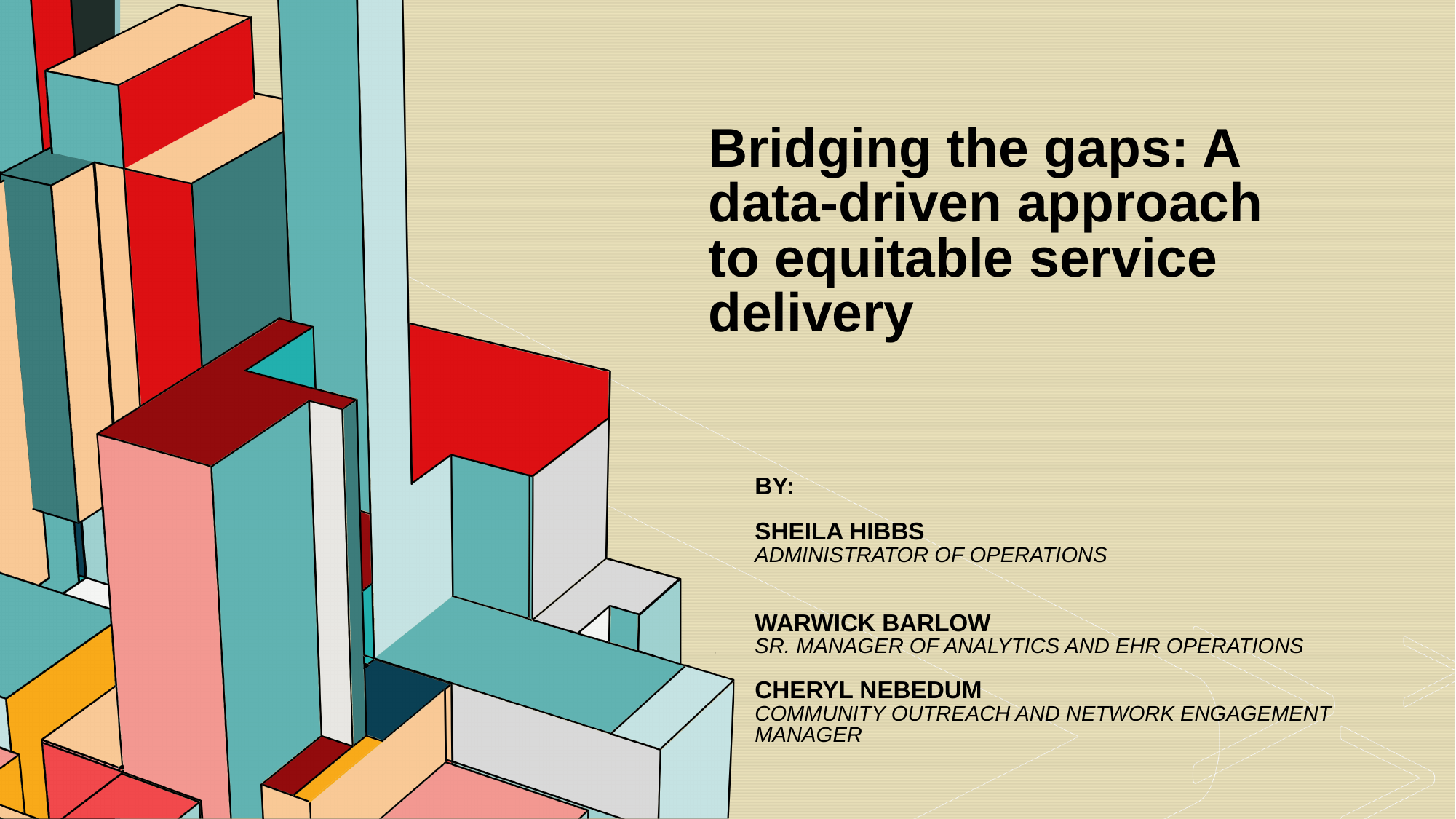

# Bridging the gaps: A data-driven approach to equitable service delivery
BY:

Sheila Hibbs
Administrator of OPERATIONS

Warwick Barlow
Sr. Manager of Analytics and ehr operations

Cheryl Nebedum
Community outreach and network engagement manager